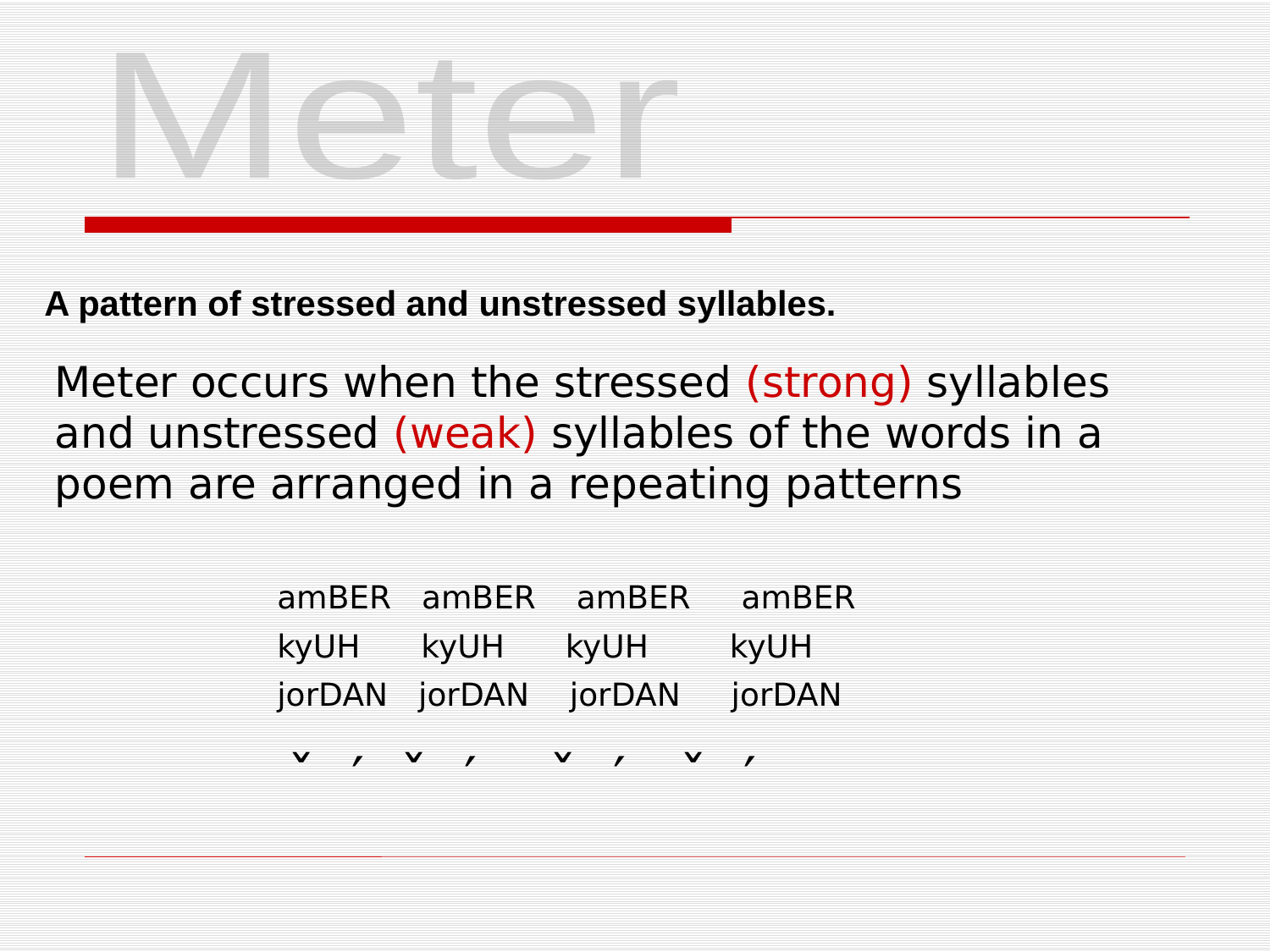

Meter
A pattern of stressed and unstressed syllables.

Meter occurs when the stressed (strong) syllables and unstressed (weak) syllables of the words in a poem are arranged in a repeating patterns
amBER   amBER    amBER     amBER
kyUH      kyUH      kyUH        kyUH
jorDAN   jorDAN    jorDAN     jorDAN
 ˇ  ′  ˇ  ′    ˇ  ′   ˇ  ′